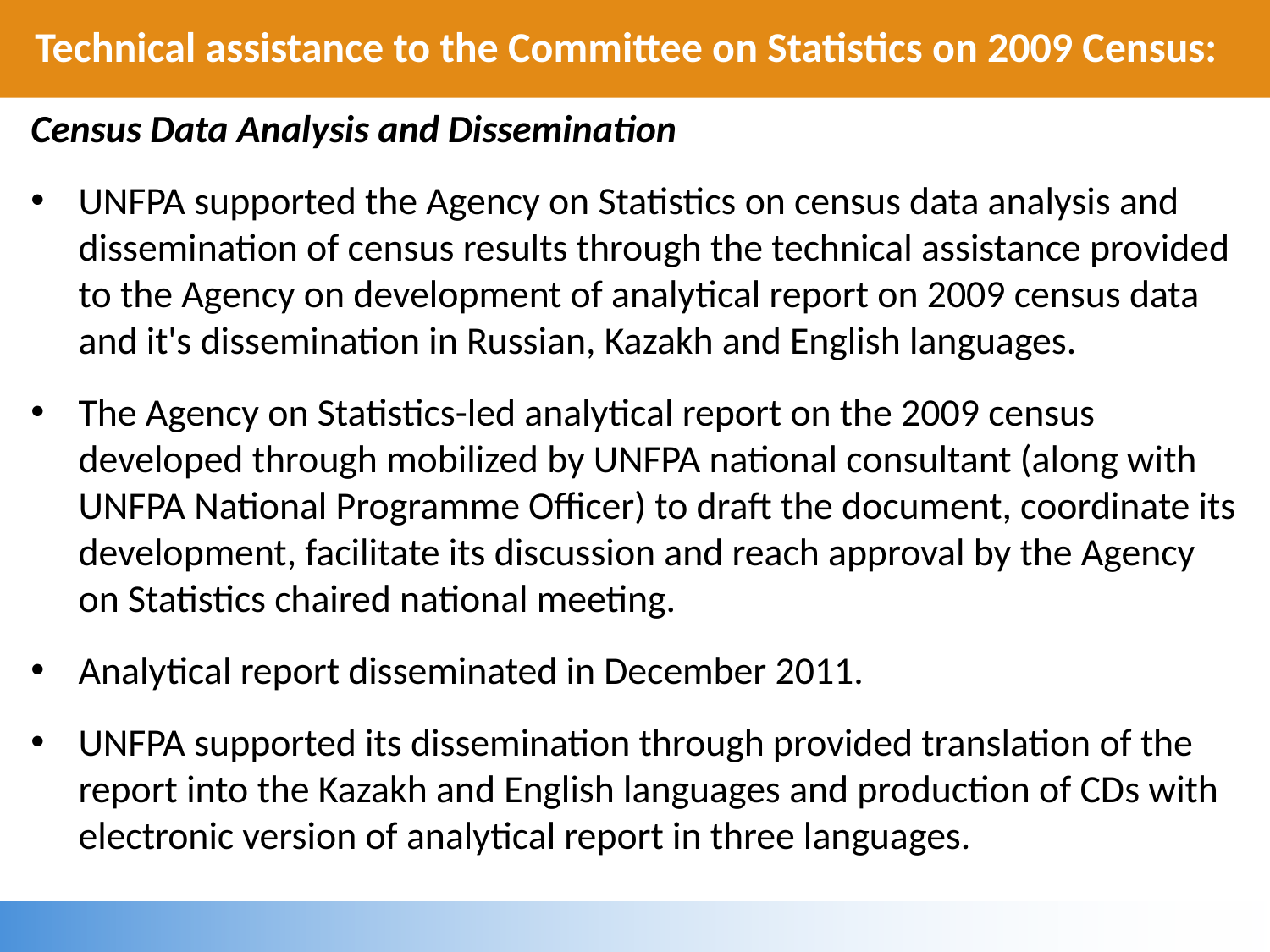

# Technical assistance to the Committee on Statistics on 2009 Census:
Census Data Analysis and Dissemination

UNFPA supported the Agency on Statistics on census data analysis and dissemination of census results through the technical assistance provided to the Agency on development of analytical report on 2009 census data and it's dissemination in Russian, Kazakh and English languages.

The Agency on Statistics-led analytical report on the 2009 census developed through mobilized by UNFPA national consultant (along with UNFPA National Programme Officer) to draft the document, coordinate its development, facilitate its discussion and reach approval by the Agency on Statistics chaired national meeting.

Analytical report disseminated in December 2011.

UNFPA supported its dissemination through provided translation of the report into the Kazakh and English languages and production of CDs with electronic version of analytical report in three languages.